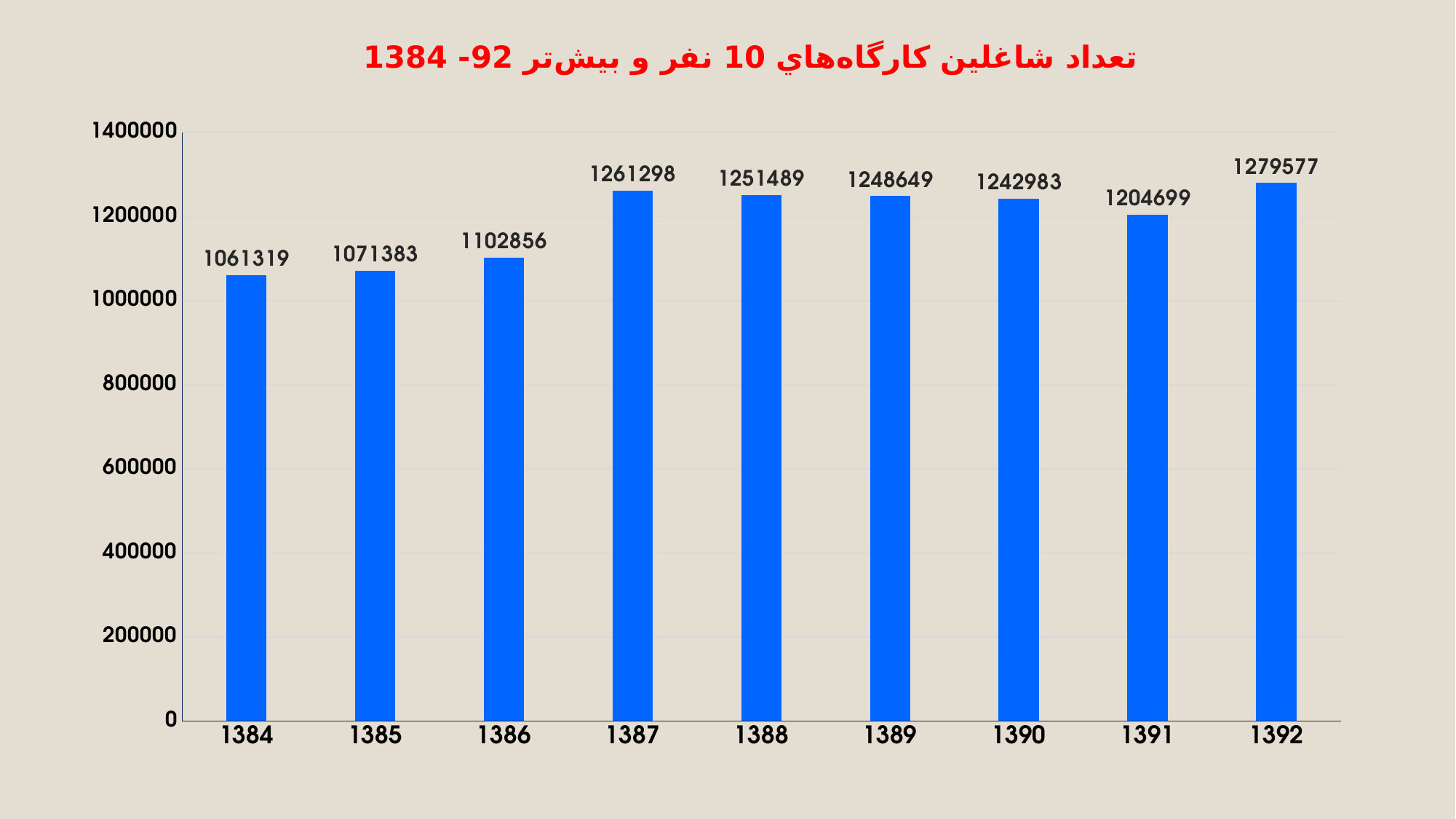

تعداد شاغلين كارگاه‌هاي 10 نفر و بيش‌تر 92- 1384

### Chart

| Category |  |
|---|---|
| 1384 | 1061319.0 |
| 1385 | 1071383.0 |
| 1386 | 1102856.0 |
| 1387 | 1261298.0 |
| 1388 | 1251489.0 |
| 1389 | 1248649.0 |
| 1390 | 1242983.0 |
| 1391 | 1204699.0 |
| 1392 | 1279577.0 |